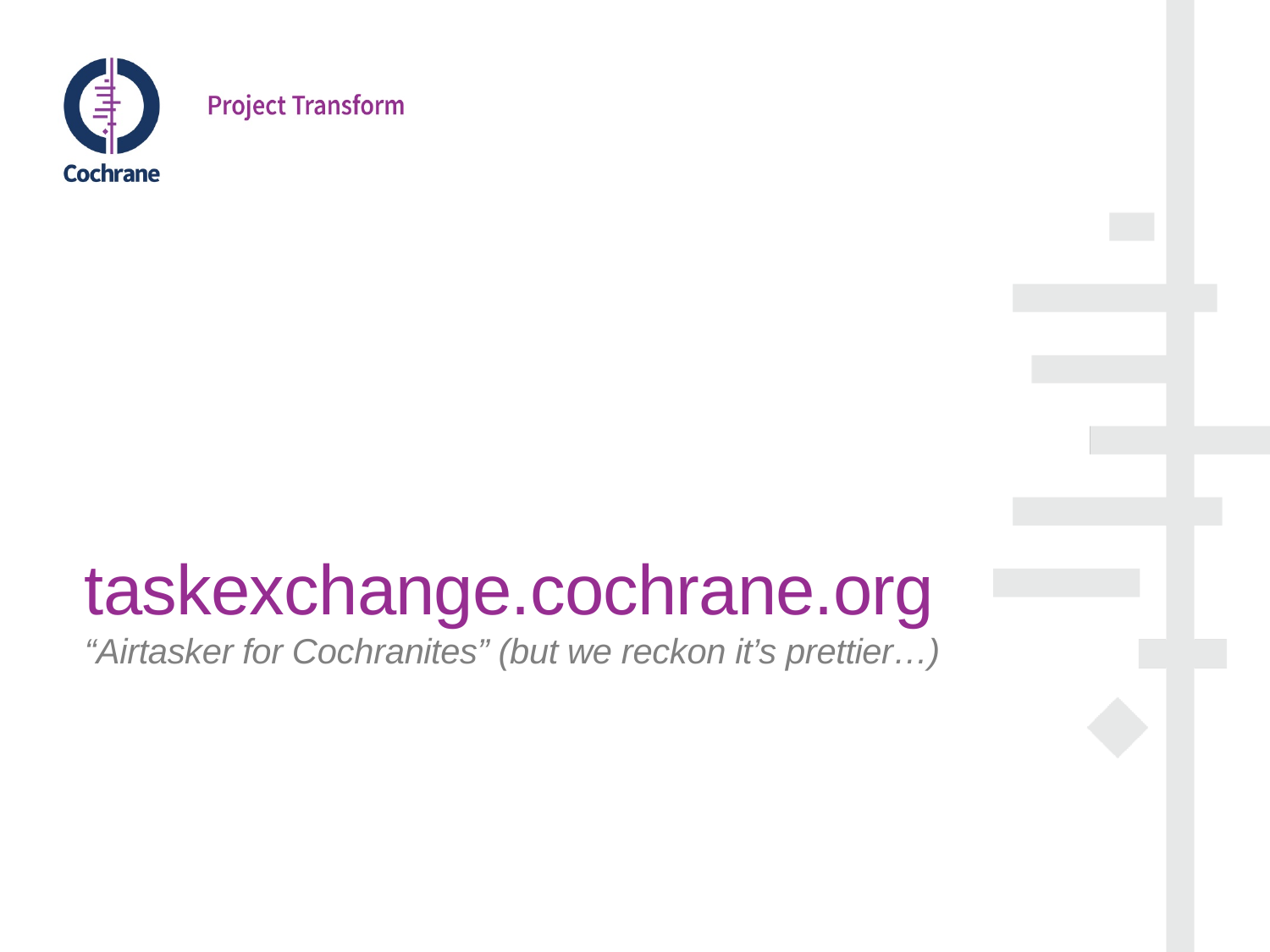

# taskexchange.cochrane.org
“Airtasker for Cochranites” (but we reckon it’s prettier…)